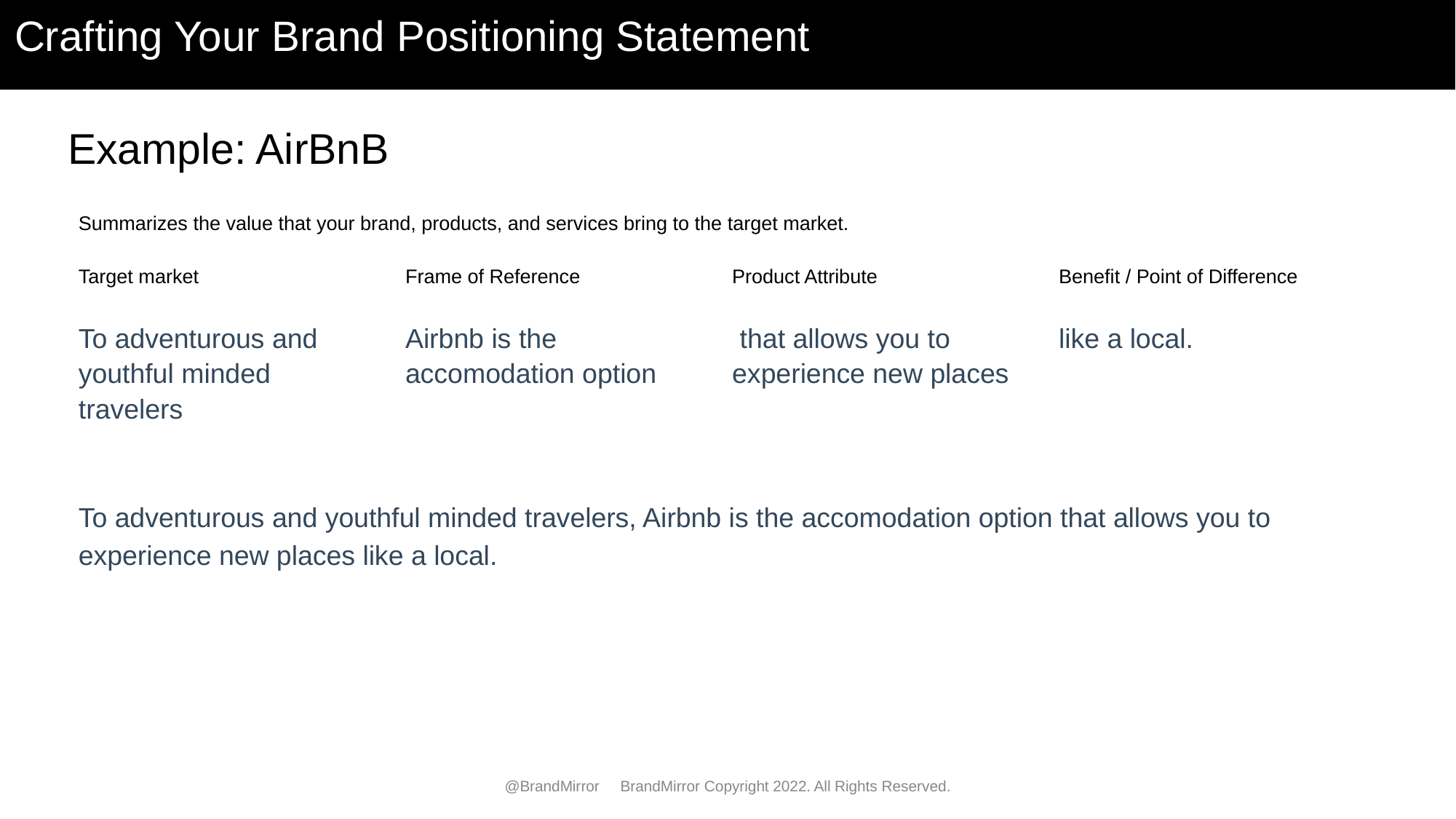

# Crafting Your Brand Positioning Statement
Example: AirBnB
| Summarizes the value that your brand, products, and services bring to the target market. |  |  |  |
| --- | --- | --- | --- |
| Target market | Frame of Reference | Product Attribute | Benefit / Point of Difference |
| To adventurous and youthful minded travelers | Airbnb is the accomodation option | that allows you to experience new places | like a local. |
To adventurous and youthful minded travelers, Airbnb is the accomodation option that allows you to experience new places like a local.

@BrandMirror     BrandMirror Copyright 2022. All Rights Reserved.